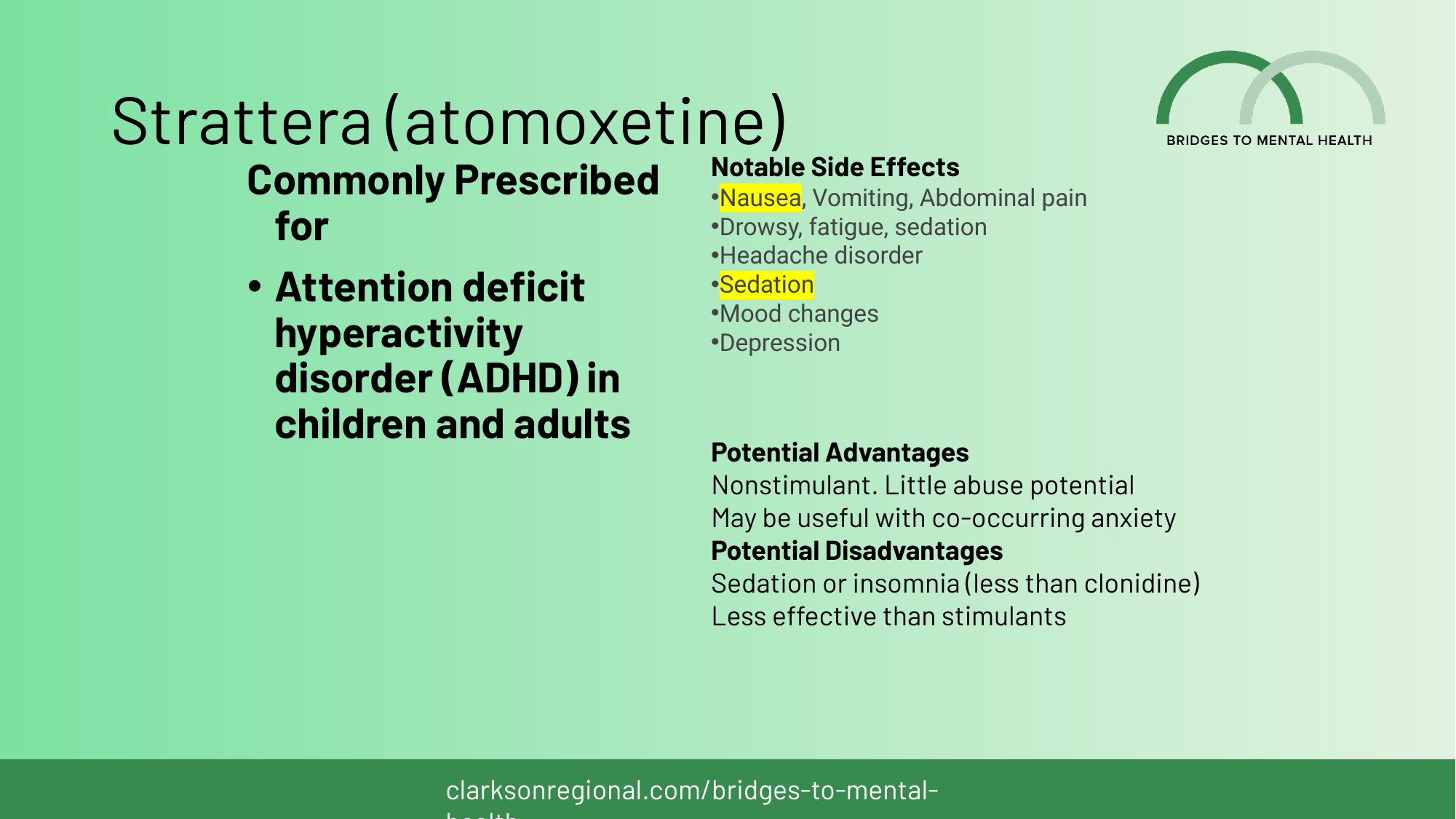

# Strattera (atomoxetine)
Notable Side Effects
Nausea, Vomiting, Abdominal pain
Drowsy, fatigue, sedation
Headache disorder
Sedation
Mood changes
Depression
Commonly Prescribed for
Attention deficit hyperactivity disorder (ADHD) in children and adults
Potential Advantages
Nonstimulant. Little abuse potential
May be useful with co-occurring anxiety
Potential Disadvantages
Sedation or insomnia (less than clonidine)
Less effective than stimulants